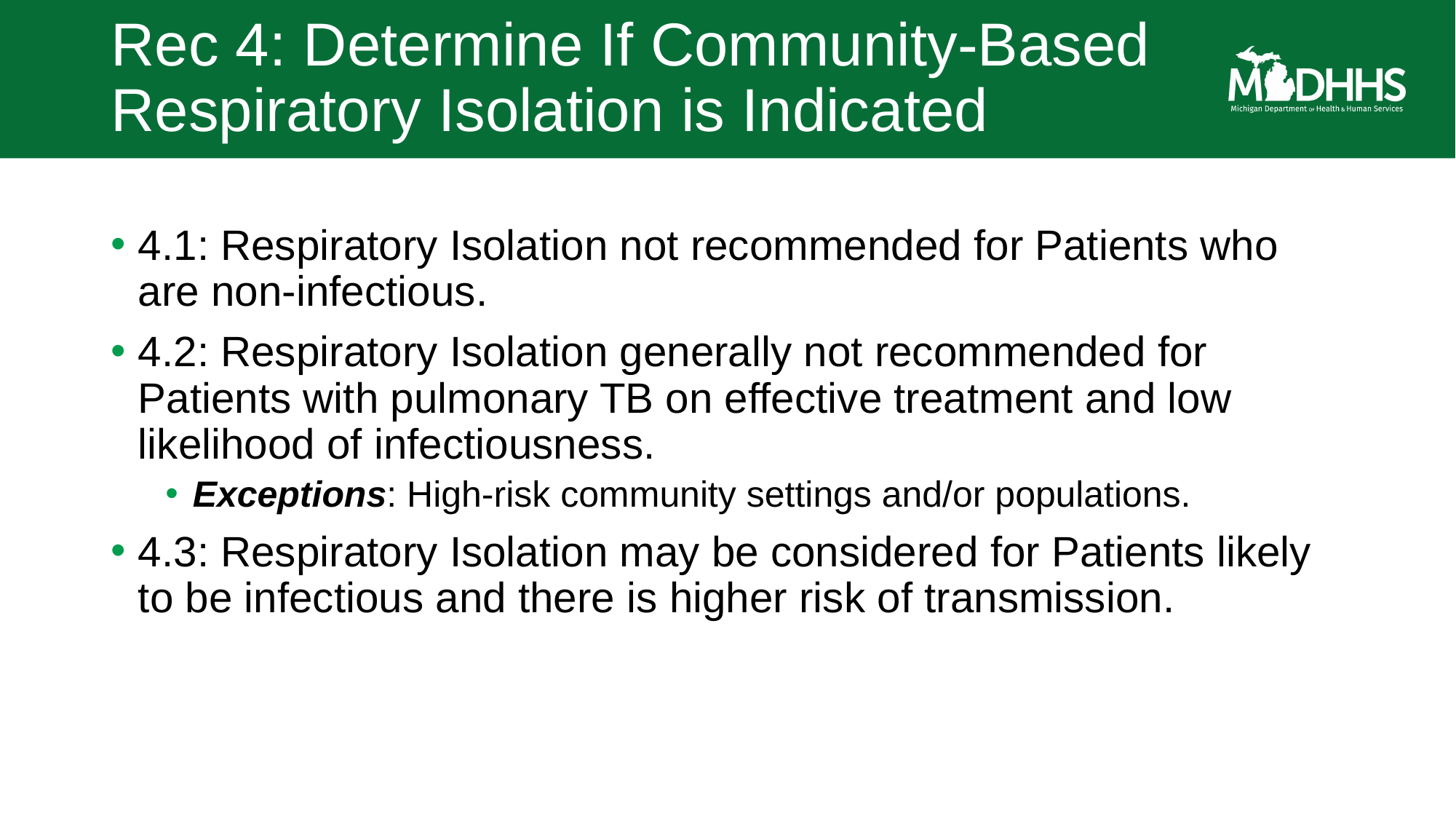

# Rec 4: Determine If Community-Based Respiratory Isolation is Indicated
4.1: Respiratory Isolation not recommended for Patients who are non-infectious.
4.2: Respiratory Isolation generally not recommended for Patients with pulmonary TB on effective treatment and low likelihood of infectiousness.
Exceptions: High-risk community settings and/or populations.
4.3: Respiratory Isolation may be considered for Patients likely to be infectious and there is higher risk of transmission.